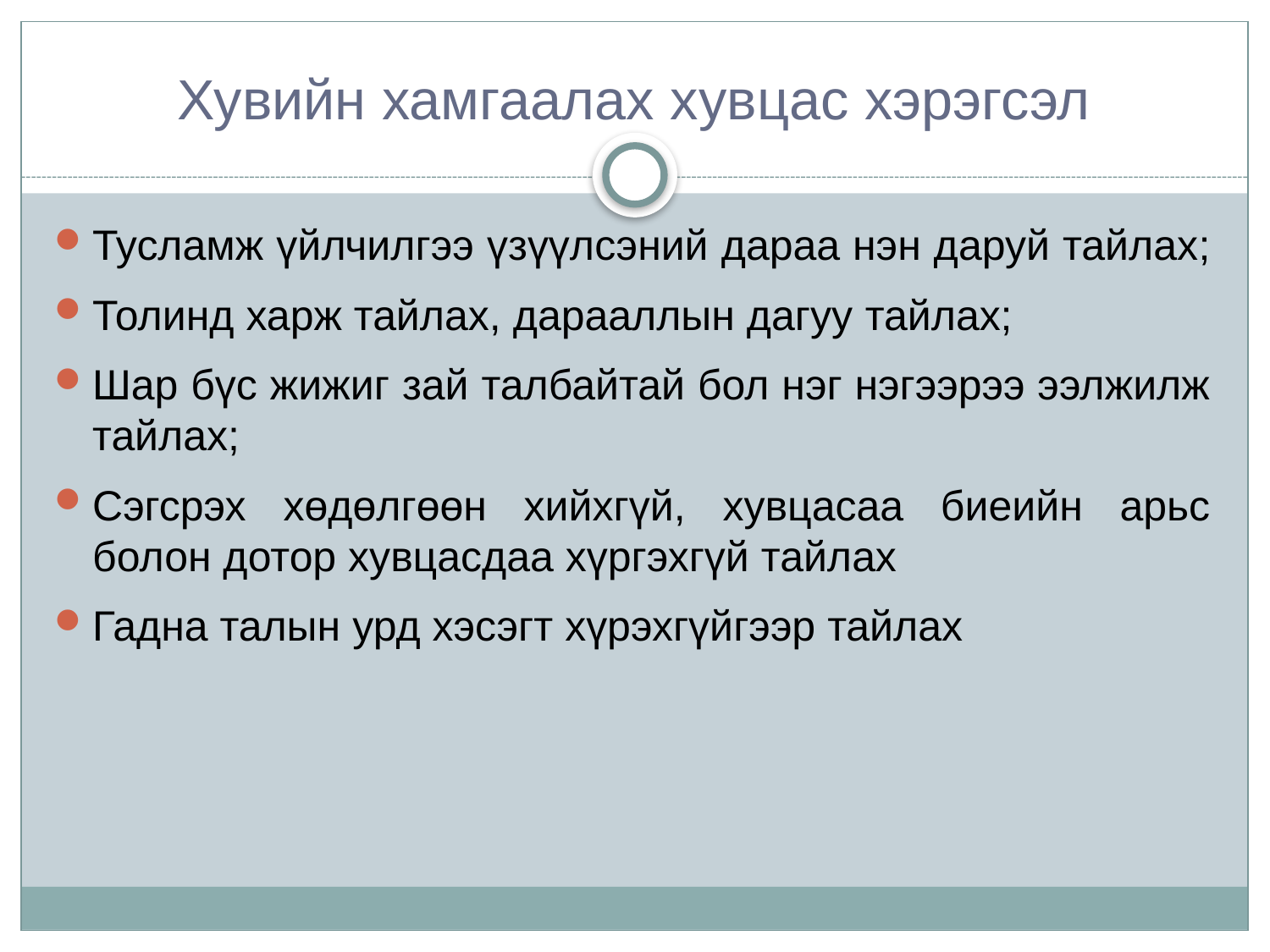

# Хувийн хамгаалах хувцас хэрэгсэл
Тусламж үйлчилгээ үзүүлсэний дараа нэн даруй тайлах;
Толинд харж тайлах, дарааллын дагуу тайлах;
Шар бүс жижиг зай талбайтай бол нэг нэгээрээ ээлжилж тайлах;
Сэгсрэх хөдөлгөөн хийхгүй, хувцасаа биеийн арьс болон дотор хувцасдаа хүргэхгүй тайлах
Гадна талын урд хэсэгт хүрэхгүйгээр тайлах